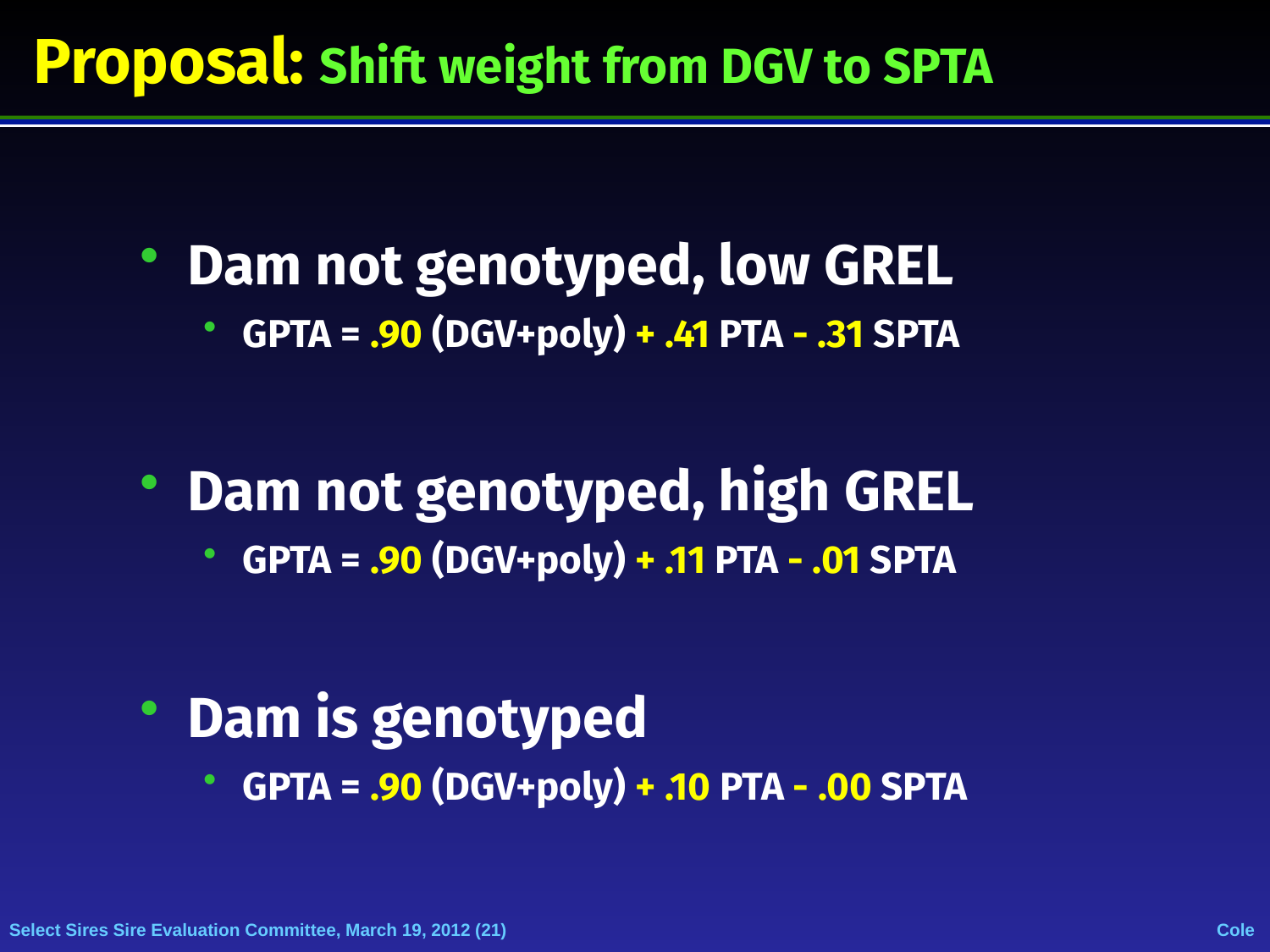

Proposal: Shift weight from DGV to SPTA
Dam not genotyped, low GREL
GPTA = .90 (DGV+poly) + .41 PTA - .31 SPTA

Dam not genotyped, high GREL
GPTA = .90 (DGV+poly) + .11 PTA - .01 SPTA

Dam is genotyped
GPTA = .90 (DGV+poly) + .10 PTA - .00 SPTA